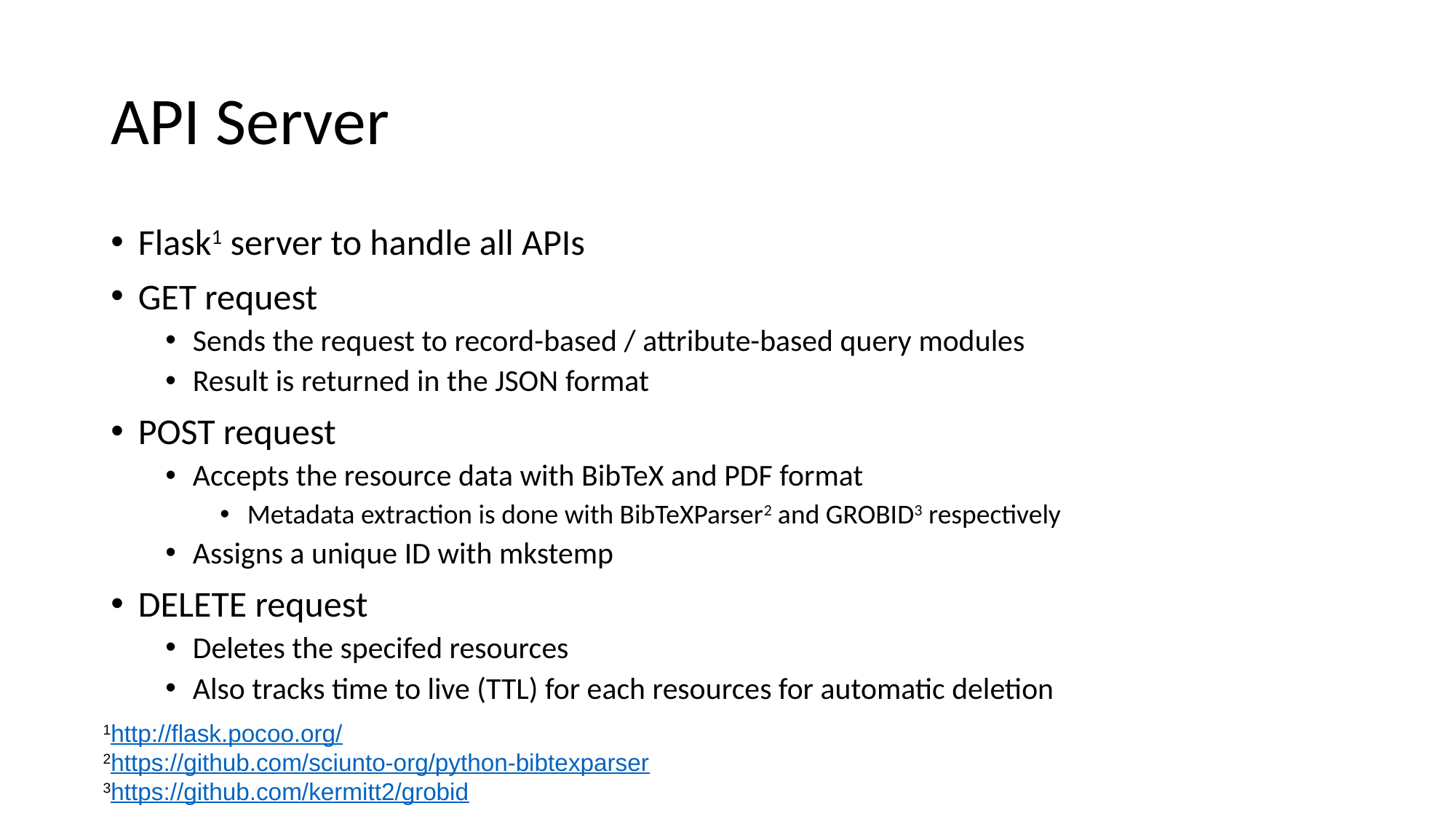

# API Server
Flask1 server to handle all APIs
GET request
Sends the request to record-based / attribute-based query modules
Result is returned in the JSON format
POST request
Accepts the resource data with BibTeX and PDF format
Metadata extraction is done with BibTeXParser2 and GROBID3 respectively
Assigns a unique ID with mkstemp
DELETE request
Deletes the specifed resources
Also tracks time to live (TTL) for each resources for automatic deletion
1http://flask.pocoo.org/
2https://github.com/sciunto-org/python-bibtexparser
3https://github.com/kermitt2/grobid